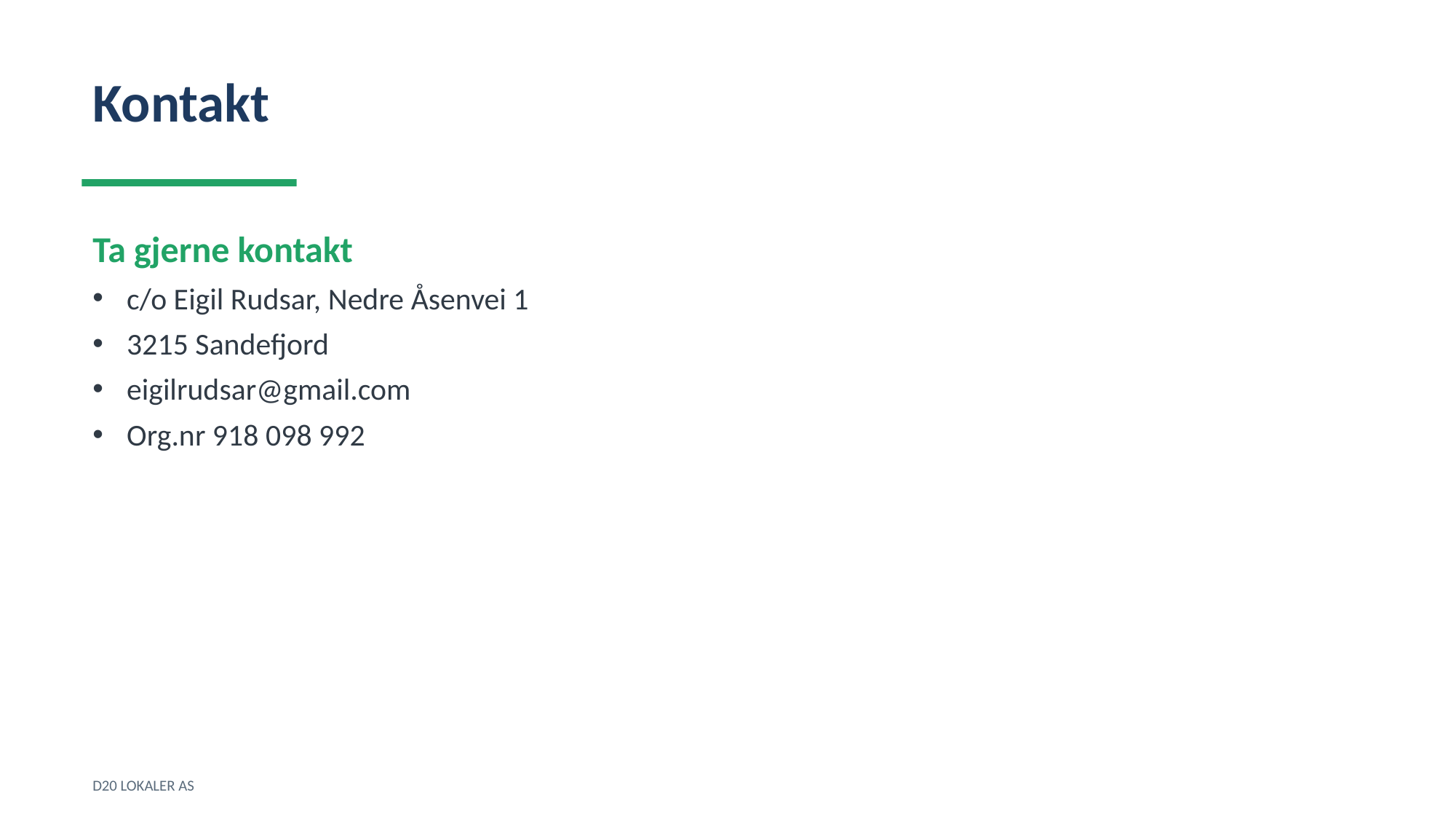

Kontakt

Ta gjerne kontakt
c/o Eigil Rudsar, Nedre Åsenvei 1
3215 Sandefjord
eigilrudsar@gmail.com
Org.nr 918 098 992
D20 LOKALER AS